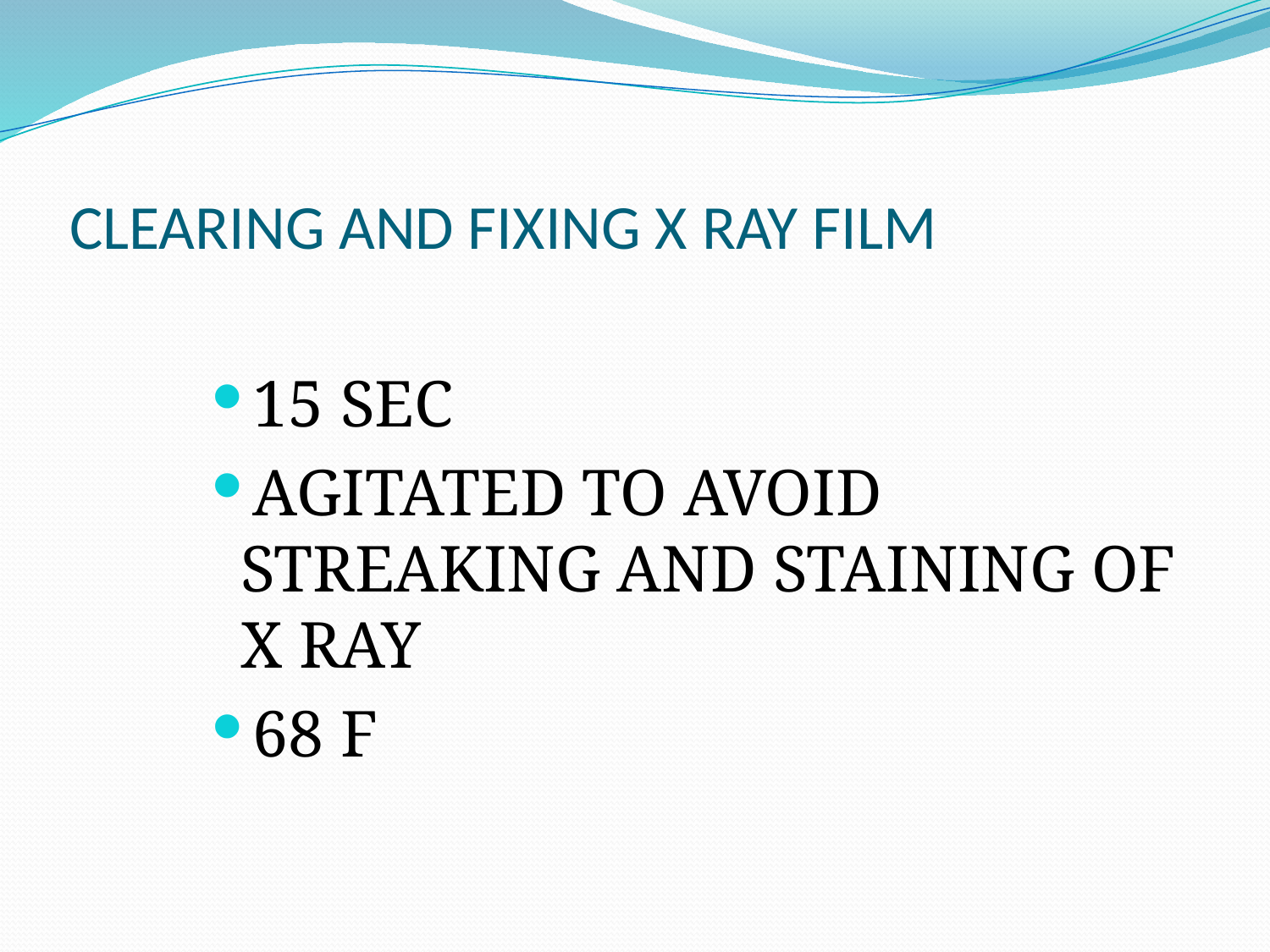

# CLEARING AND FIXING X RAY FILM

15 SEC
AGITATED TO AVOID STREAKING AND STAINING OF X RAY
68 F